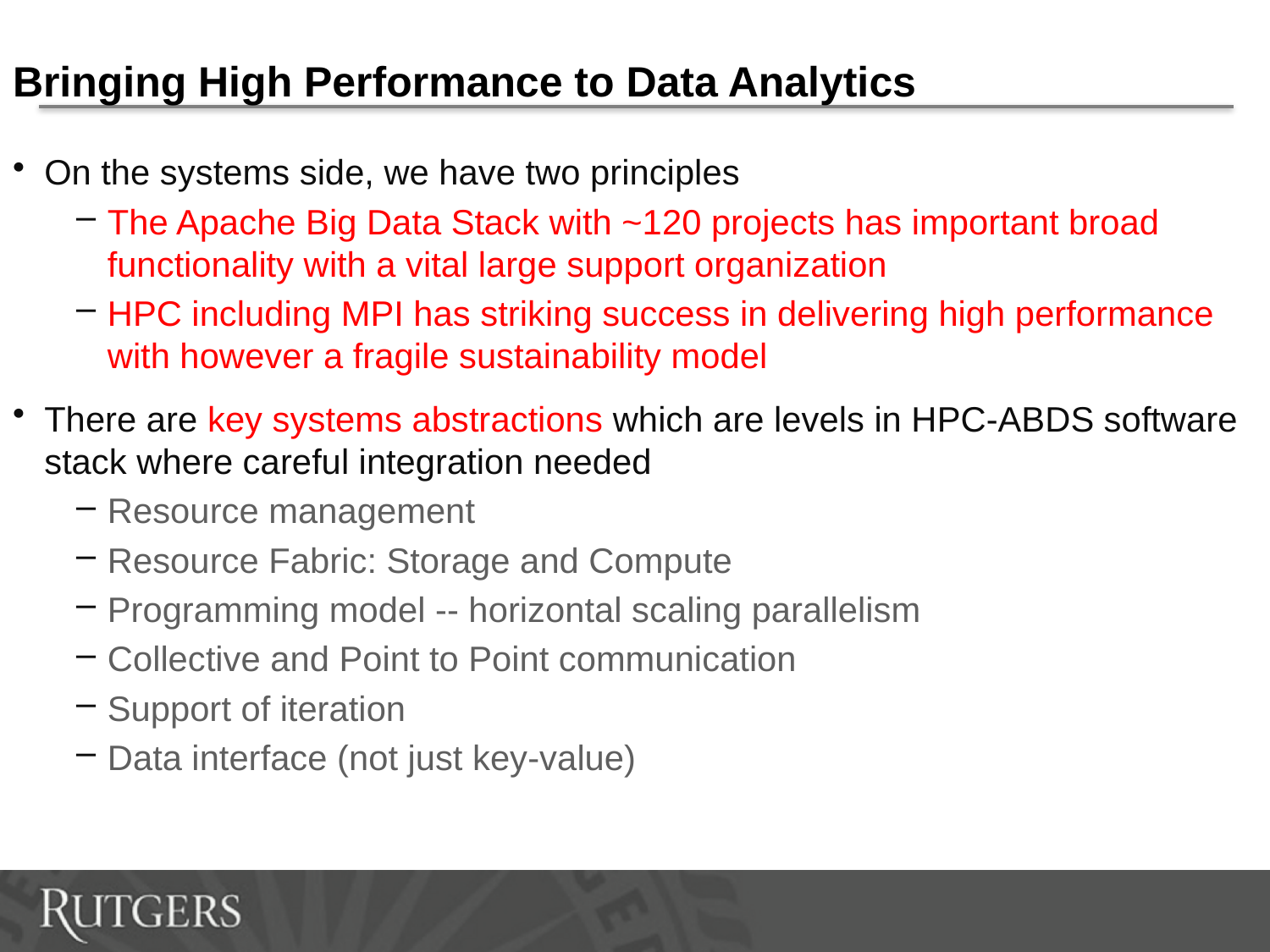

# Bringing High Performance to Data Analytics
On the systems side, we have two principles
The Apache Big Data Stack with ~120 projects has important broad functionality with a vital large support organization
HPC including MPI has striking success in delivering high performance with however a fragile sustainability model
There are key systems abstractions which are levels in HPC-ABDS software stack where careful integration needed
Resource management
Resource Fabric: Storage and Compute
Programming model -- horizontal scaling parallelism
Collective and Point to Point communication
Support of iteration
Data interface (not just key-value)